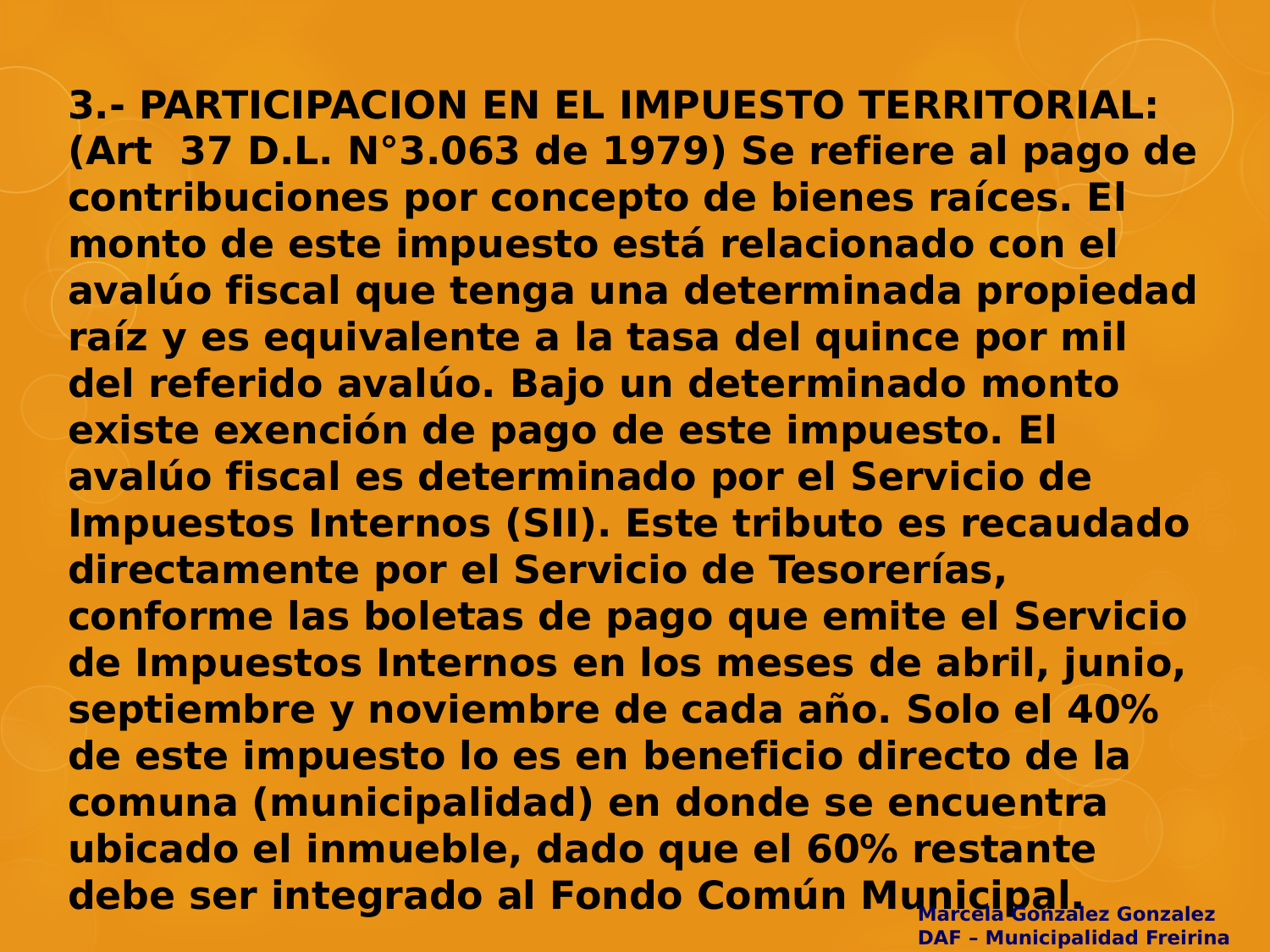

# 3.- PARTICIPACION EN EL IMPUESTO TERRITORIAL: (Art  37 D.L. N°3.063 de 1979) Se refiere al pago de contribuciones por concepto de bienes raíces. El monto de este impuesto está relacionado con el avalúo fiscal que tenga una determinada propiedad raíz y es equivalente a la tasa del quince por mil del referido avalúo. Bajo un determinado monto existe exención de pago de este impuesto. El avalúo fiscal es determinado por el Servicio de Impuestos Internos (SII). Este tributo es recaudado directamente por el Servicio de Tesorerías, conforme las boletas de pago que emite el Servicio de Impuestos Internos en los meses de abril, junio, septiembre y noviembre de cada año. Solo el 40% de este impuesto lo es en beneficio directo de la comuna (municipalidad) en donde se encuentra ubicado el inmueble, dado que el 60% restante debe ser integrado al Fondo Común Municipal.
Marcela Gonzalez Gonzalez
DAF – Municipalidad Freirina